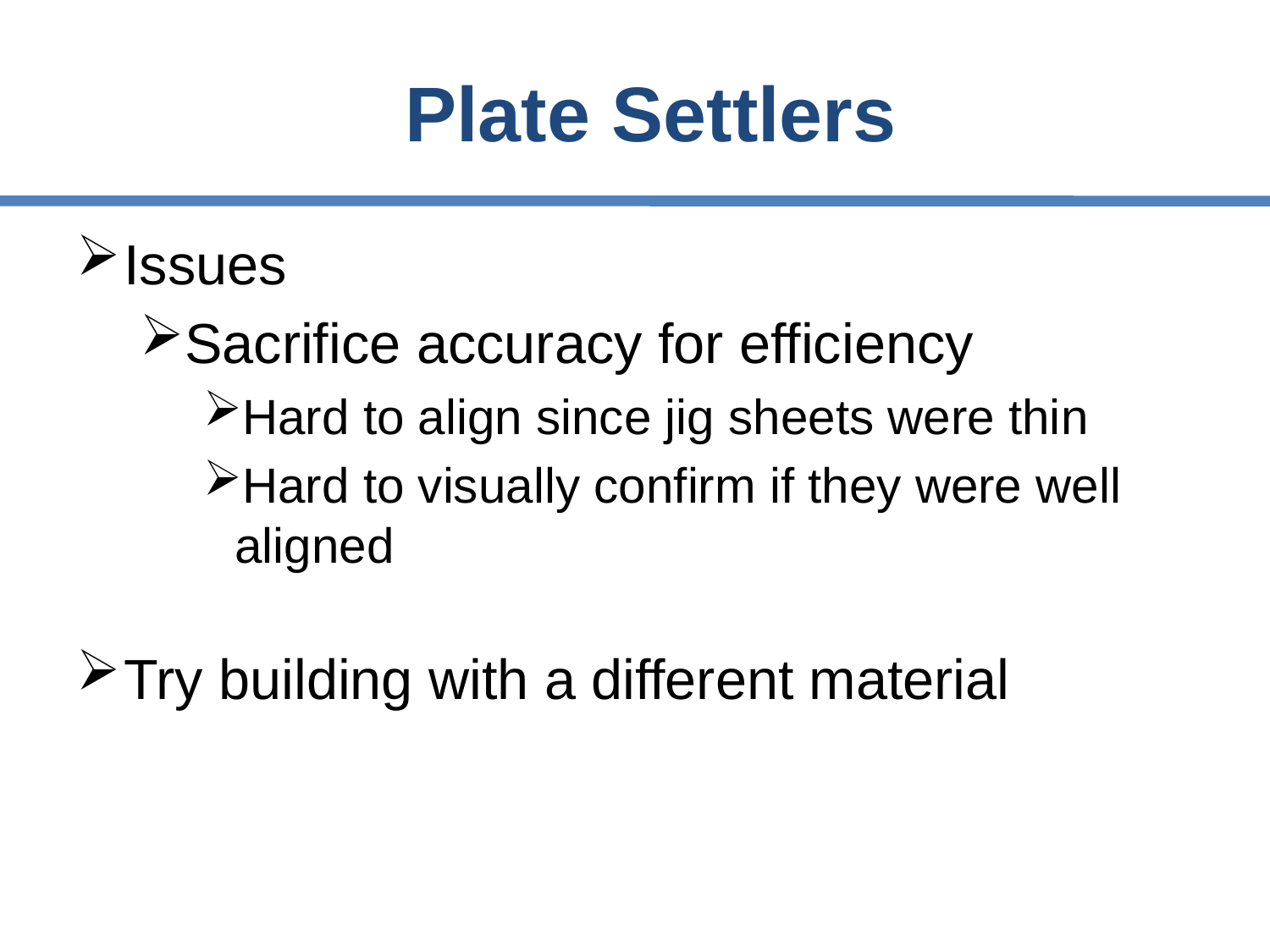

# Plate Settlers
Issues
Sacrifice accuracy for efficiency
Hard to align since jig sheets were thin
Hard to visually confirm if they were well aligned

Try building with a different material